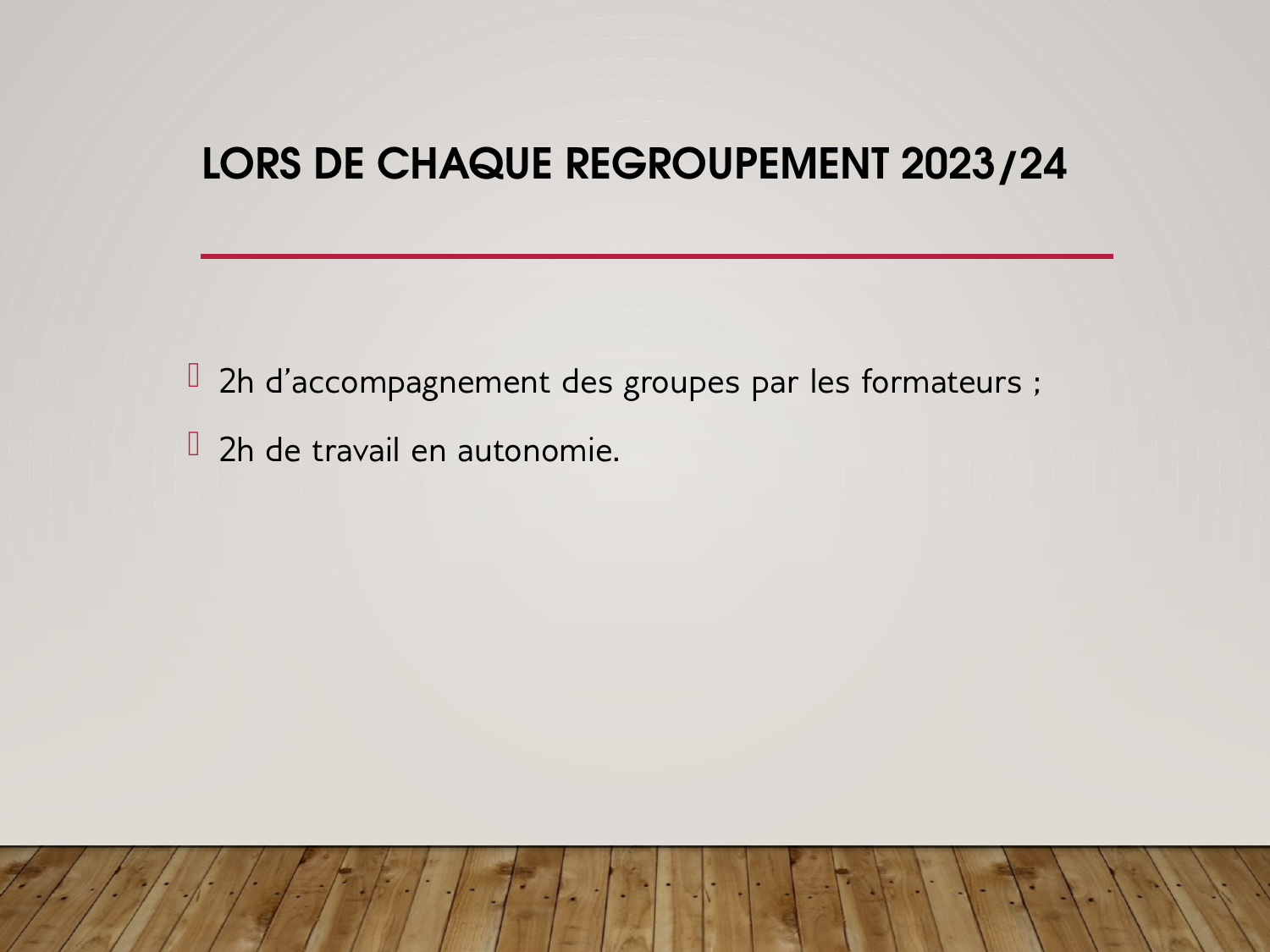

# LORS DE CHAQUE REGROUPEMENT 2023/24

2h d’accompagnement des groupes par les formateurs ;
2h de travail en autonomie.